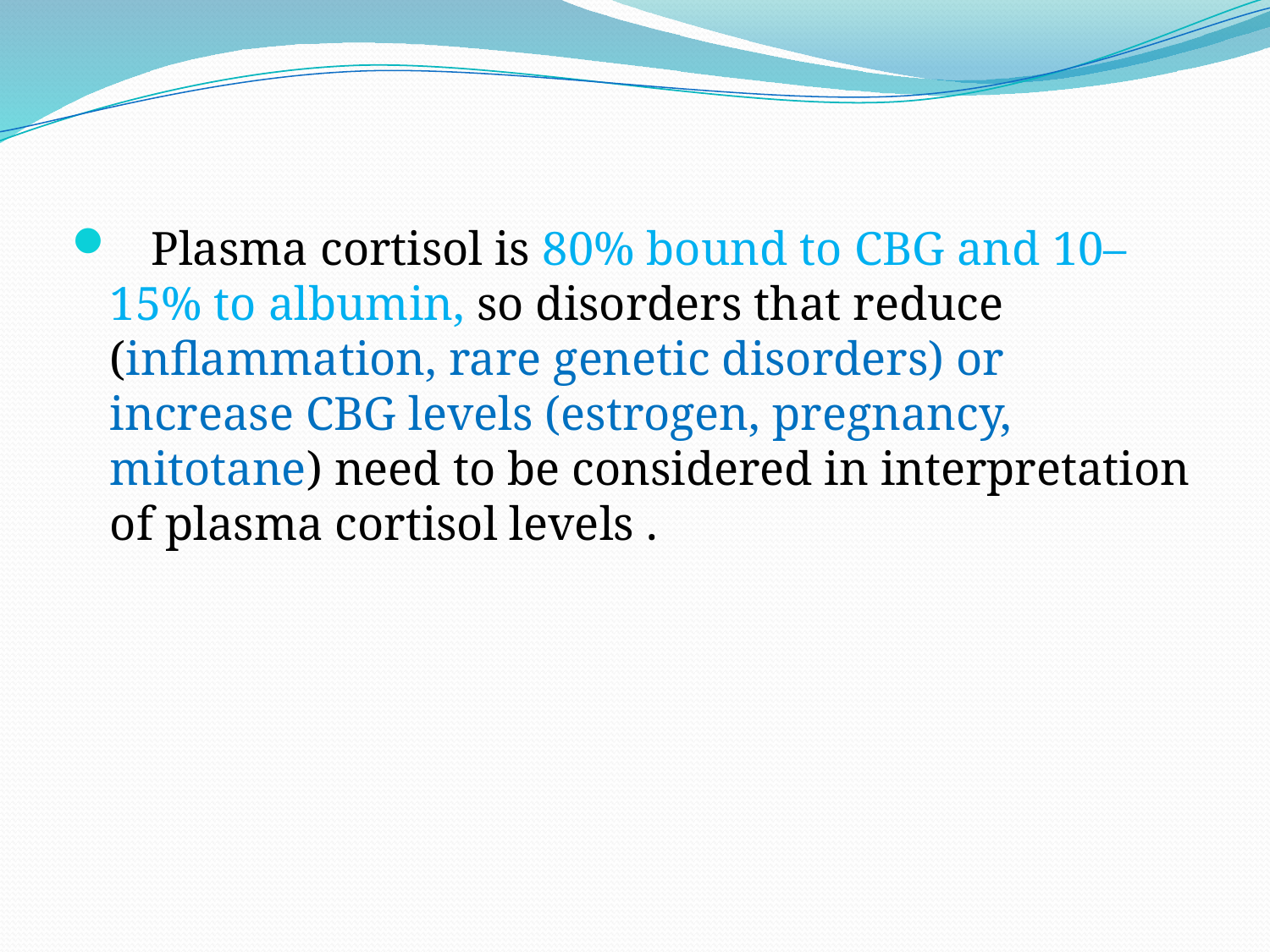

Plasma cortisol is 80% bound to CBG and 10–15% to albumin, so disorders that reduce (inflammation, rare genetic disorders) or increase CBG levels (estrogen, pregnancy, mitotane) need to be considered in interpretation of plasma cortisol levels .